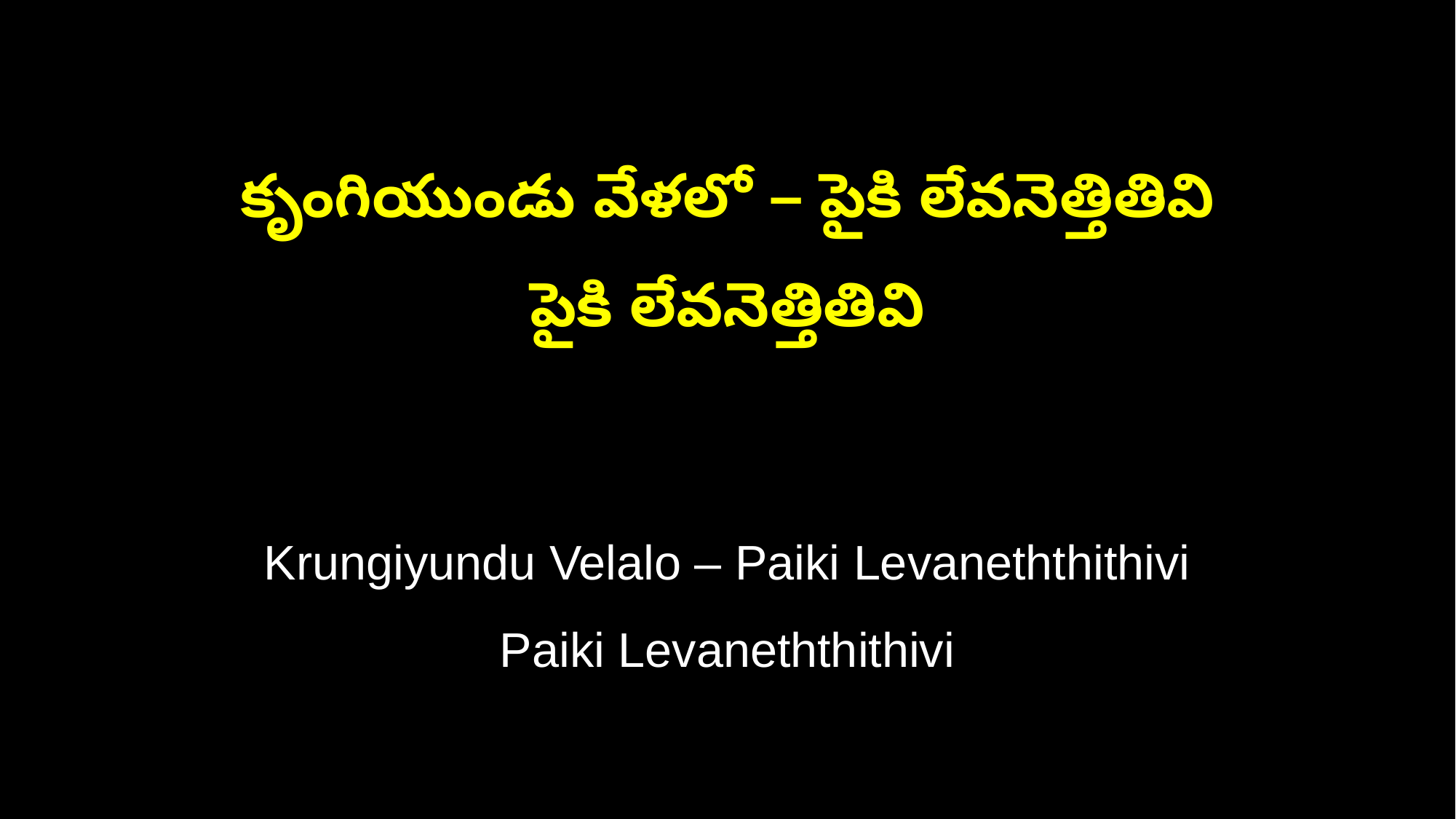

కృంగియుండు వేళలో – పైకి లేవనెత్తితివి
పైకి లేవనెత్తితివి
Krungiyundu Velalo – Paiki Levaneththithivi
Paiki Levaneththithivi